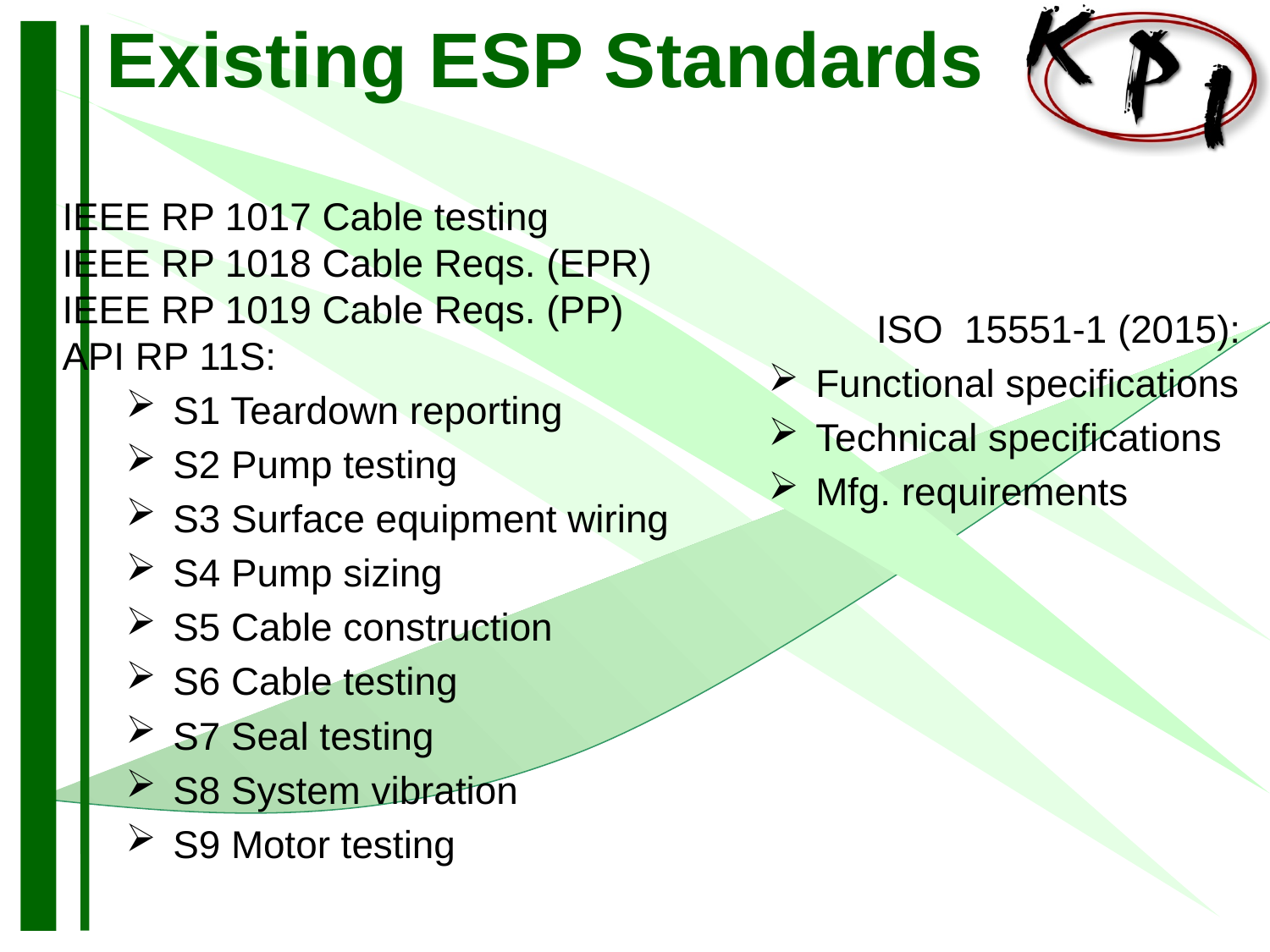

Existing ESP Standards
IEEE RP 1017 Cable testing
IEEE RP 1018 Cable Reqs. (EPR)
IEEE RP 1019 Cable Reqs. (PP)
API RP 11S:
S1 Teardown reporting
S2 Pump testing
S3 Surface equipment wiring
S4 Pump sizing
S5 Cable construction
S6 Cable testing
S7 Seal testing
S8 System vibration
S9 Motor testing

ISO  15551-1 (2015):
Functional specifications
Technical specifications
Mfg. requirements